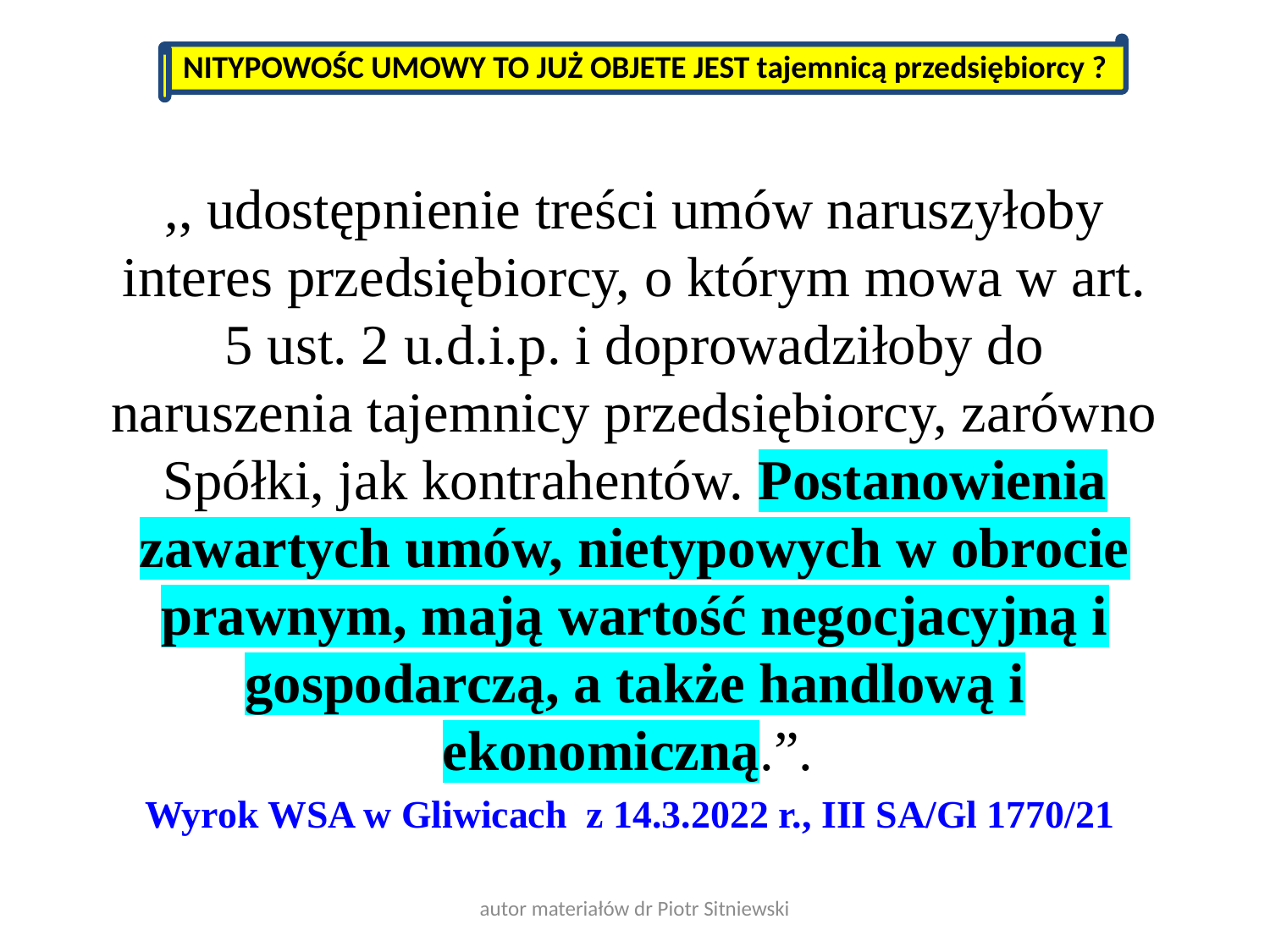

NITYPOWOŚC UMOWY TO JUŻ OBJETE JEST tajemnicą przedsiębiorcy ?
,, udostępnienie treści umów naruszyłoby interes przedsiębiorcy, o którym mowa w art. 5 ust. 2 u.d.i.p. i doprowadziłoby do naruszenia tajemnicy przedsiębiorcy, zarówno Spółki, jak kontrahentów. Postanowienia zawartych umów, nietypowych w obrocie prawnym, mają wartość negocjacyjną i gospodarczą, a także handlową i ekonomiczną.”.
Wyrok WSA w Gliwicach  z 14.3.2022 r., III SA/Gl 1770/21

autor materiałów dr Piotr Sitniewski